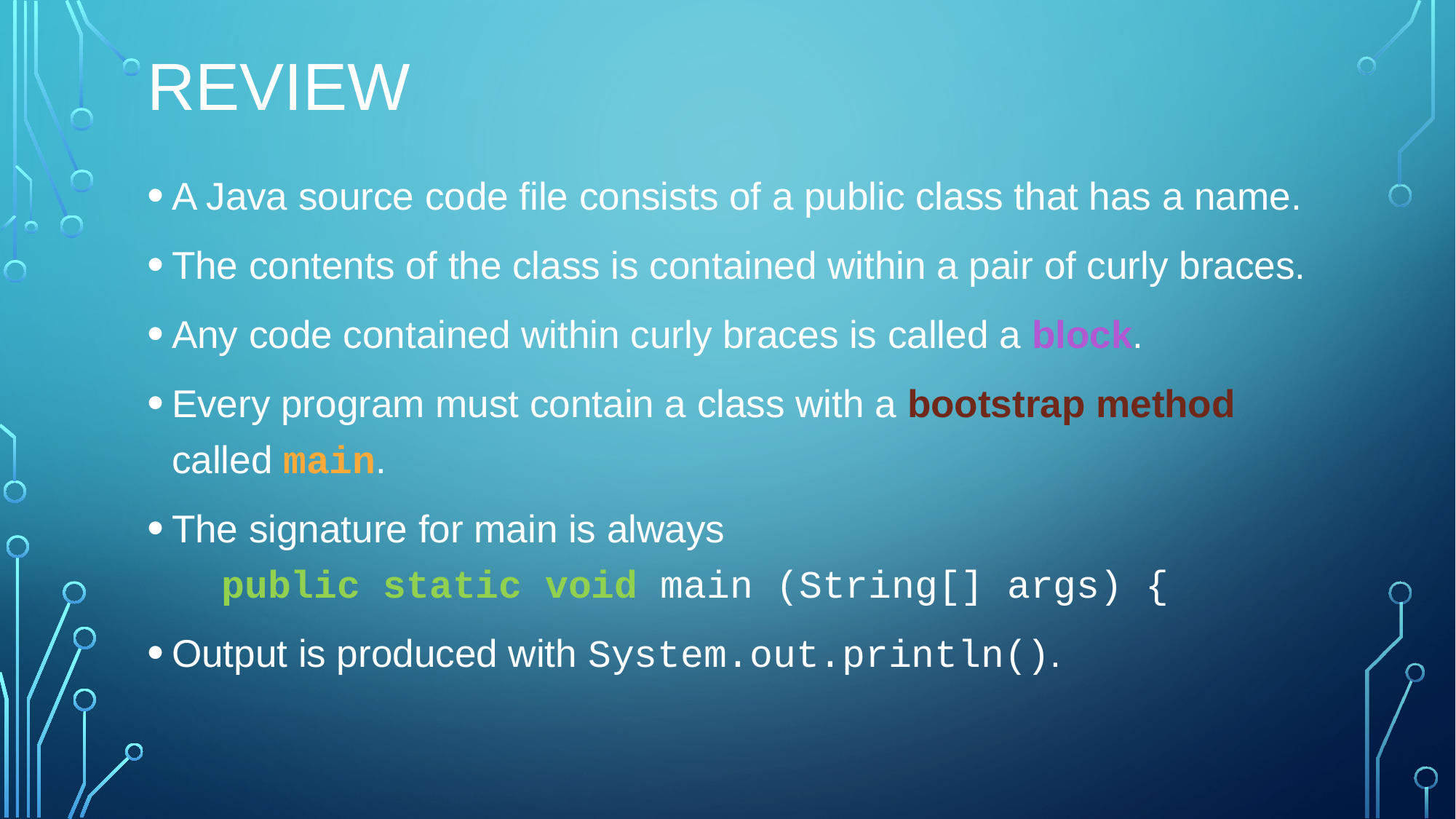

# Review
A Java source code file consists of a public class that has a name.
The contents of the class is contained within a pair of curly braces.
Any code contained within curly braces is called a block.
Every program must contain a class with a bootstrap method called main.
The signature for main is always
	public static void main (String[] args) {
Output is produced with System.out.println().